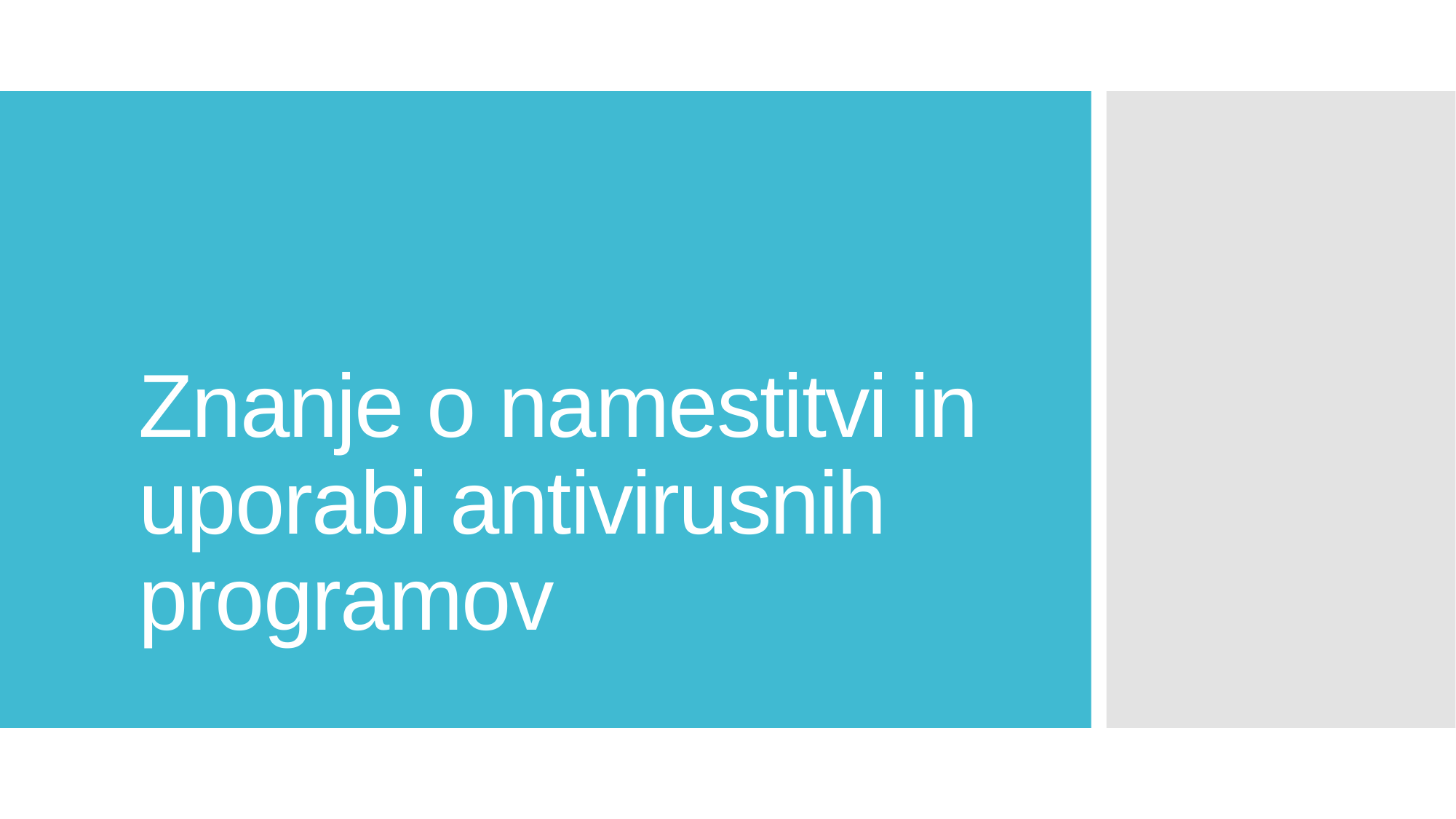

# Znanje o namestitvi in uporabi antivirusnih programov